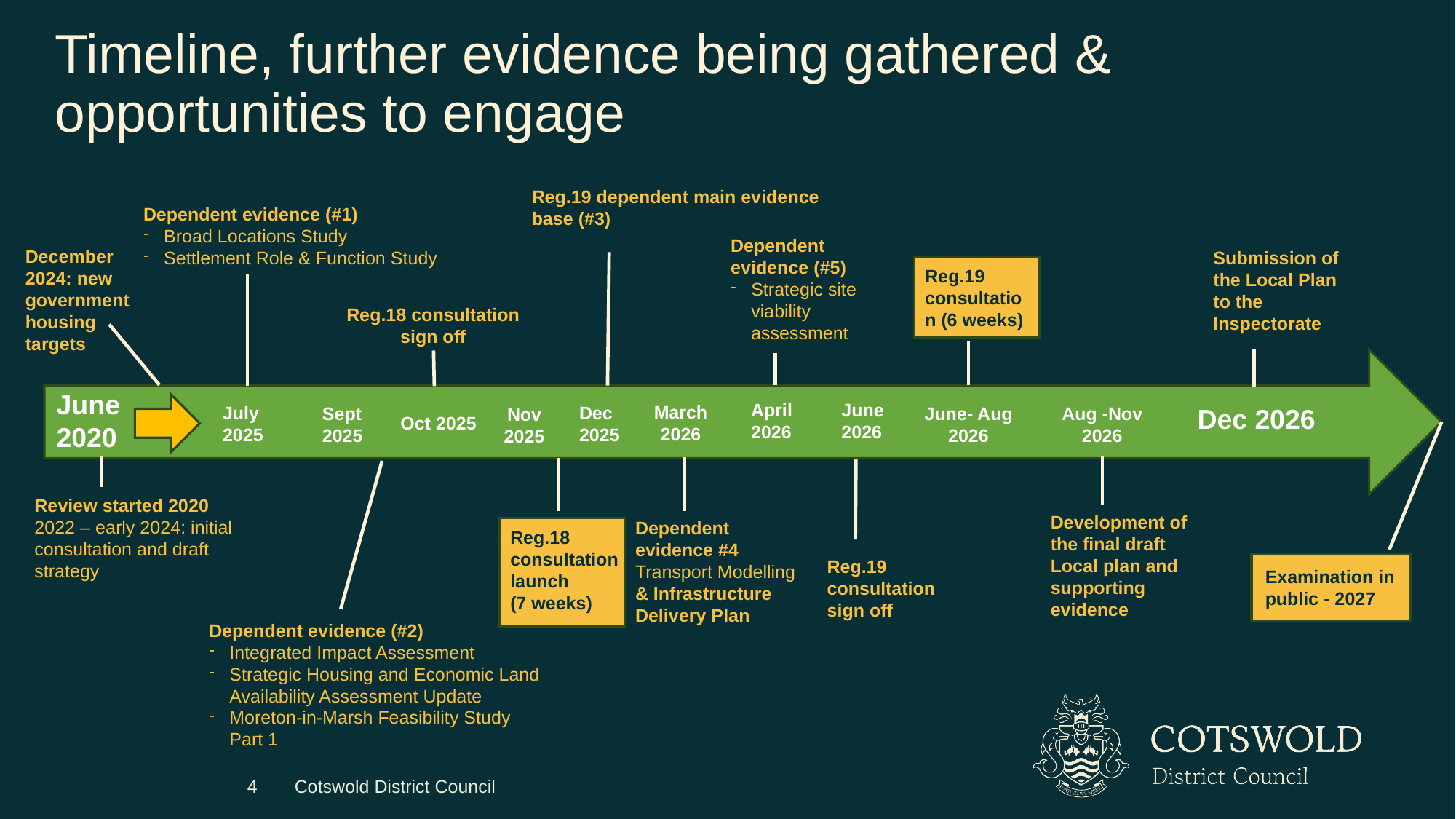

# Timeline, further evidence being gathered & opportunities to engage
Reg.19 dependent main evidence base (#3)
Dependent evidence (#1)
Broad Locations Study
Settlement Role & Function Study
Dependent evidence (#5)
Strategic site viability assessment
December 2024: new government housing targets
Submission of the Local Plan  to the Inspectorate

Reg.19 consultation (6 weeks)
Reg.18 consultation sign off

June
2020

April
2026
June
2026
March
2026
July 2025
Dec 2025
Aug -Nov
2026
Dec 2026
June- Aug
2026
Sept
2025
Nov
2025
Oct 2025
Review started 2020
2022 – early 2024: initial consultation and draft strategy
Development of the final draft Local plan and supporting evidence
Dependent evidence #4 Transport Modelling
& Infrastructure Delivery Plan

Reg.18 consultation launch
(7 weeks)
Reg.19 consultation sign off

Examination in public - 2027
Dependent evidence (#2)
Integrated Impact Assessment
Strategic Housing and Economic Land Availability Assessment Update
Moreton-in-Marsh Feasibility Study Part 1
4
Cotswold District Council